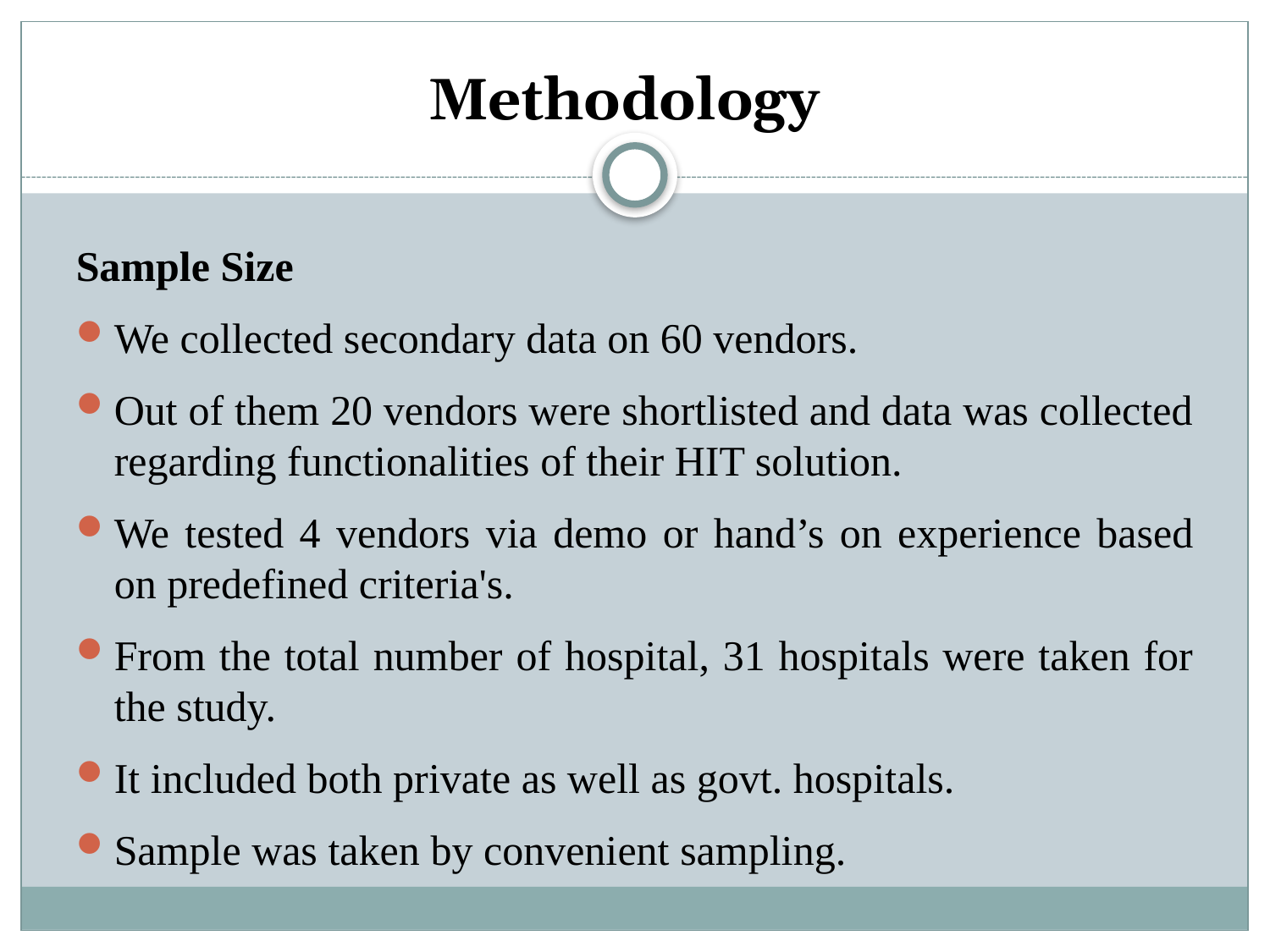

# Methodology
Sample Size
We collected secondary data on 60 vendors.
Out of them 20 vendors were shortlisted and data was collected regarding functionalities of their HIT solution.
We tested 4 vendors via demo or hand’s on experience based on predefined criteria's.
From the total number of hospital, 31 hospitals were taken for the study.
It included both private as well as govt. hospitals.
Sample was taken by convenient sampling.